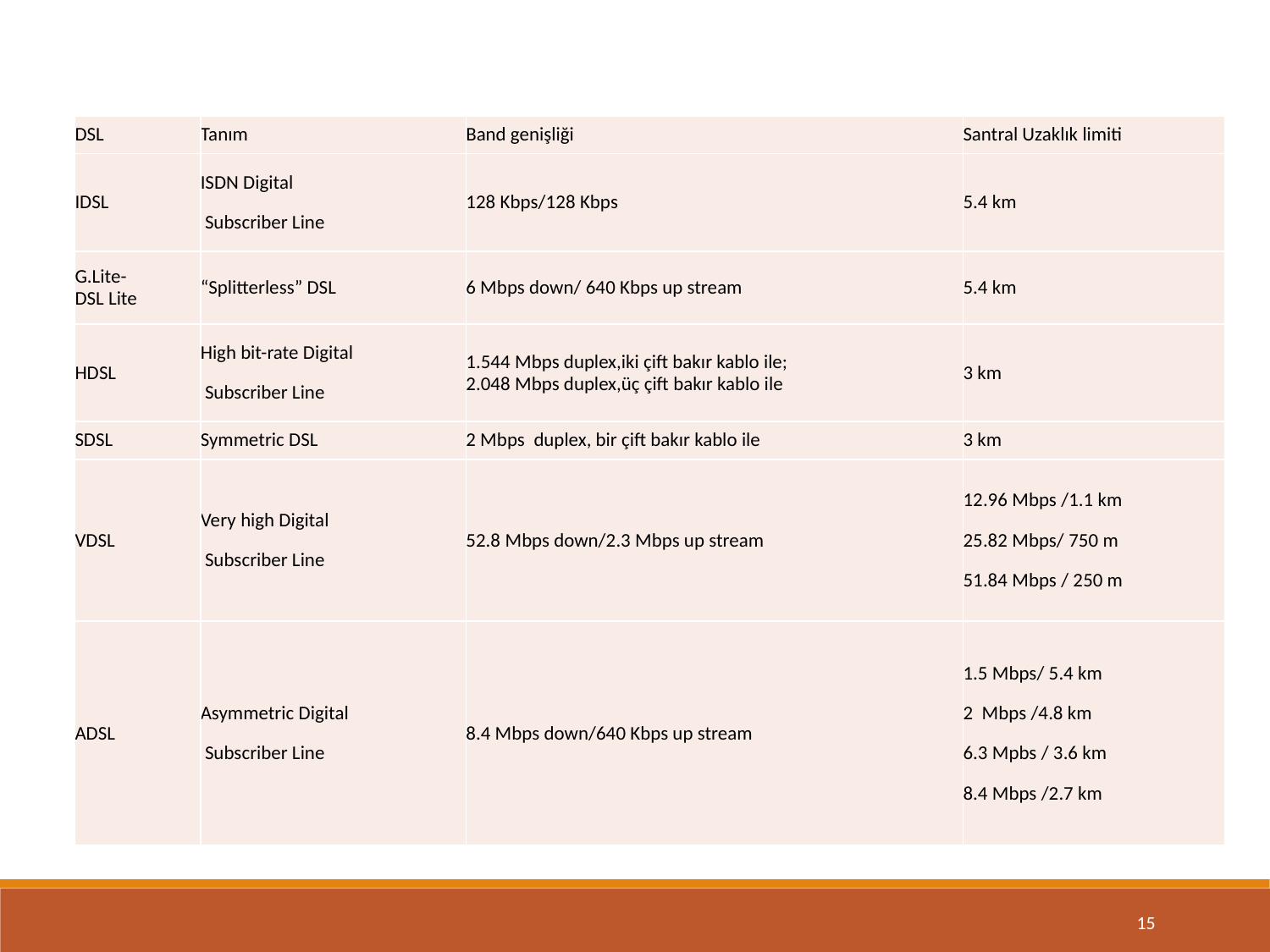

| DSL | Tanım | Band genişliği | Santral Uzaklık limiti |
| --- | --- | --- | --- |
| IDSL | ISDN Digital Subscriber Line | 128 Kbps/128 Kbps | 5.4 km |
| G.Lite-  DSL Lite | “Splitterless” DSL | 6 Mbps down/ 640 Kbps up stream | 5.4 km |
| HDSL | High bit-rate Digital Subscriber Line | 1.544 Mbps duplex,iki çift bakır kablo ile; 2.048 Mbps duplex,üç çift bakır kablo ile | 3 km |
| SDSL | Symmetric DSL | 2 Mbps  duplex, bir çift bakır kablo ile | 3 km |
| VDSL | Very high Digital Subscriber Line | 52.8 Mbps down/2.3 Mbps up stream | 12.96 Mbps /1.1 km 25.82 Mbps/ 750 m 51.84 Mbps / 250 m |
| ADSL | Asymmetric Digital Subscriber Line | 8.4 Mbps down/640 Kbps up stream | 1.5 Mbps/ 5.4 km 2  Mbps /4.8 km 6.3 Mpbs / 3.6 km 8.4 Mbps /2.7 km |
15